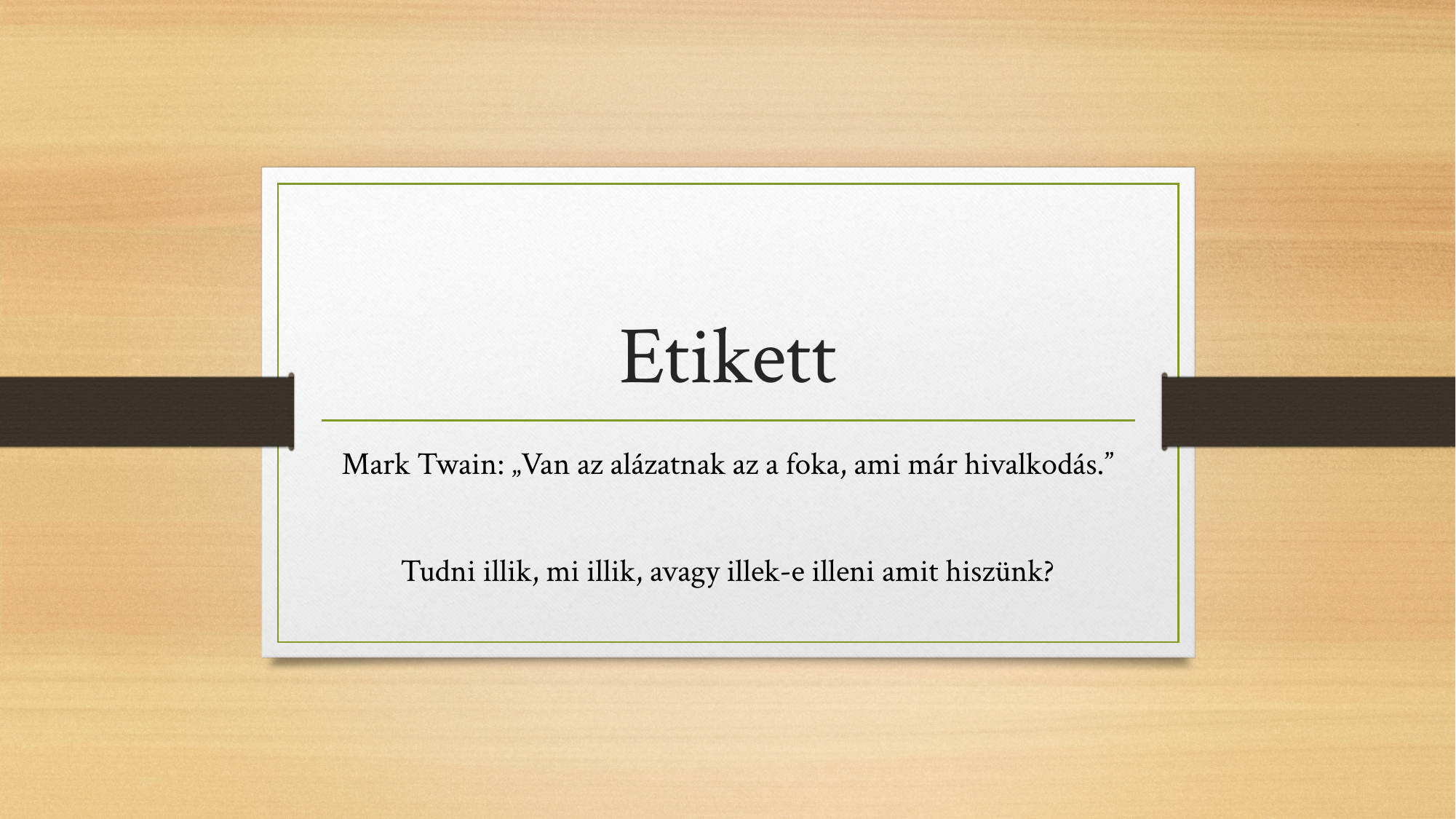

# Etikett
Mark Twain: „Van az alázatnak az a foka, ami már hivalkodás.”

Tudni illik, mi illik, avagy illek-e illeni amit hiszünk?